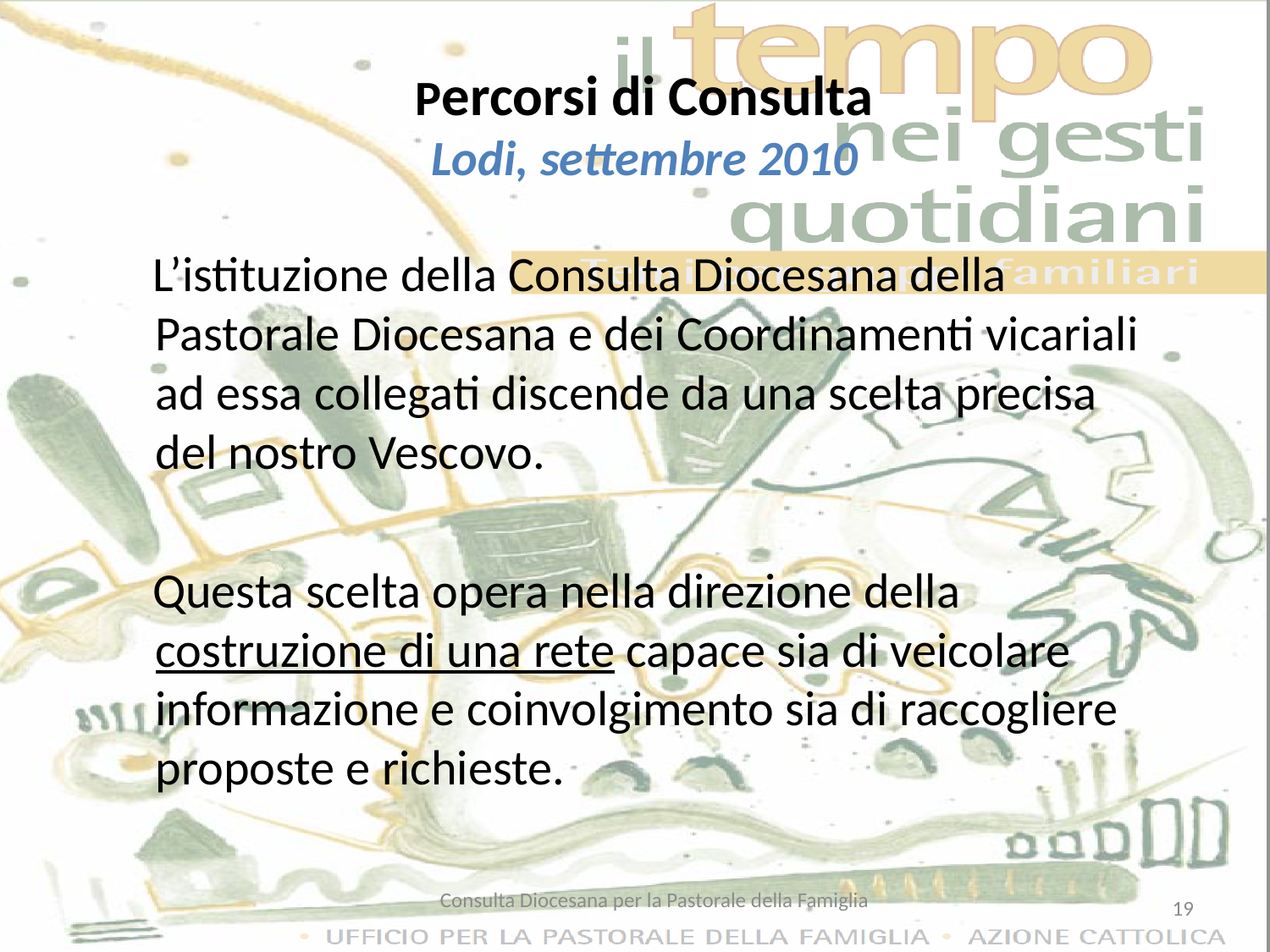

# Percorsi di Consulta Lodi, settembre 2010
    L’istituzione della Consulta Diocesana della Pastorale Diocesana e dei Coordinamenti vicariali ad essa collegati discende da una scelta precisa  del nostro Vescovo.

    Questa scelta opera nella direzione della costruzione di una rete capace sia di veicolare informazione e coinvolgimento sia di raccogliere proposte e richieste.

Consulta Diocesana per la Pastorale della Famiglia
19